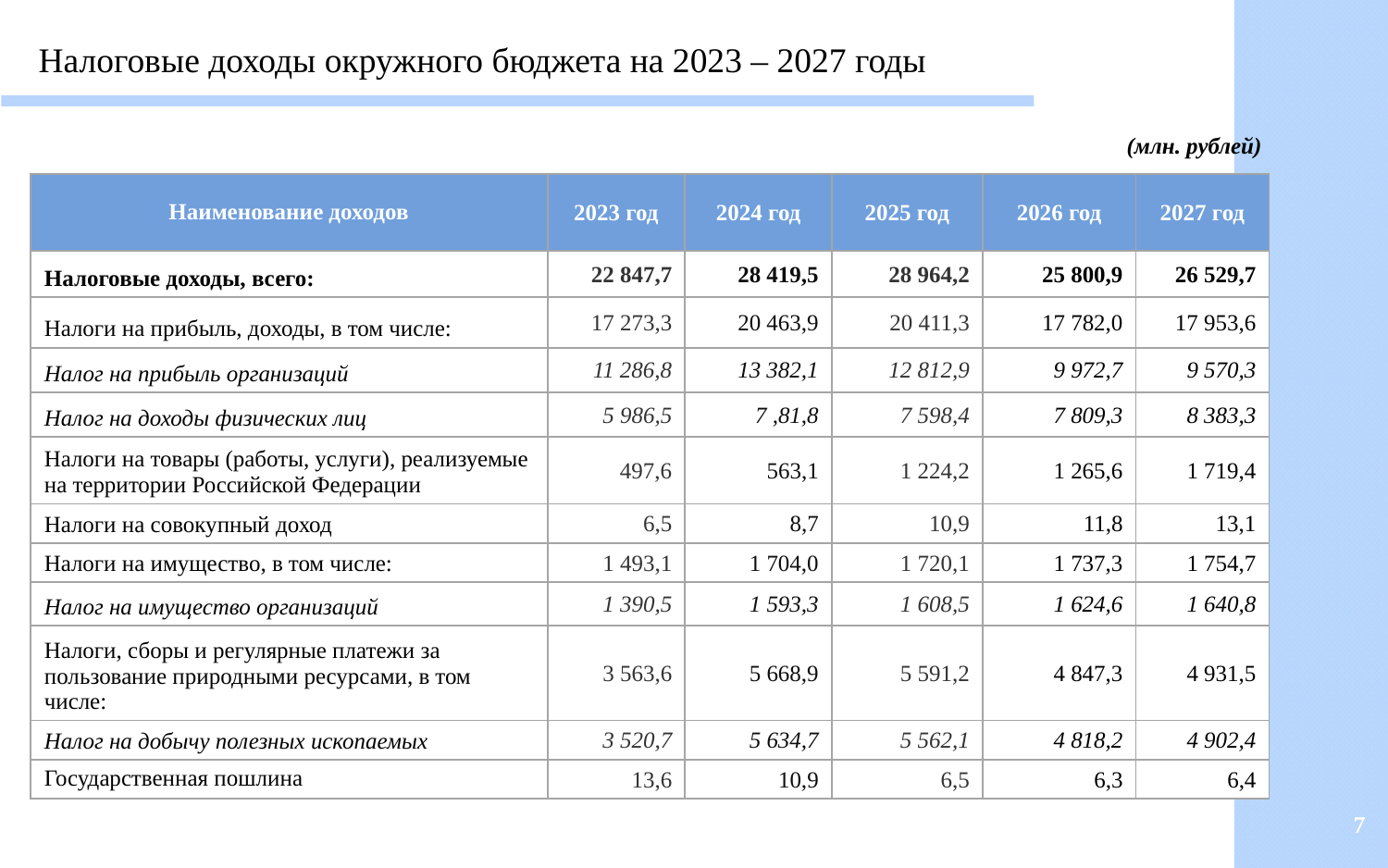

Налоговые доходы окружного бюджета на 2023 – 2027 годы

 (млн. рублей)
| Наименование доходов | 2023 год | 2024 год | 2025 год | 2026 год | 2027 год |
| --- | --- | --- | --- | --- | --- |
| Налоговые доходы, всего: | 22 847,7 | 28 419,5 | 28 964,2 | 25 800,9 | 26 529,7 |
| Налоги на прибыль, доходы, в том числе: | 17 273,3 | 20 463,9 | 20 411,3 | 17 782,0 | 17 953,6 |
| Налог на прибыль организаций | 11 286,8 | 13 382,1 | 12 812,9 | 9 972,7 | 9 570,3 |
| Налог на доходы физических лиц | 5 986,5 | 7 ,81,8 | 7 598,4 | 7 809,3 | 8 383,3 |
| Налоги на товары (работы, услуги), реализуемые на территории Российской Федерации | 497,6 | 563,1 | 1 224,2 | 1 265,6 | 1 719,4 |
| Налоги на совокупный доход | 6,5 | 8,7 | 10,9 | 11,8 | 13,1 |
| Налоги на имущество, в том числе: | 1 493,1 | 1 704,0 | 1 720,1 | 1 737,3 | 1 754,7 |
| Налог на имущество организаций | 1 390,5 | 1 593,3 | 1 608,5 | 1 624,6 | 1 640,8 |
| Налоги, сборы и регулярные платежи за пользование природными ресурсами, в том числе: | 3 563,6 | 5 668,9 | 5 591,2 | 4 847,3 | 4 931,5 |
| Налог на добычу полезных ископаемых | 3 520,7 | 5 634,7 | 5 562,1 | 4 818,2 | 4 902,4 |
| Государственная пошлина | 13,6 | 10,9 | 6,5 | 6,3 | 6,4 |
7